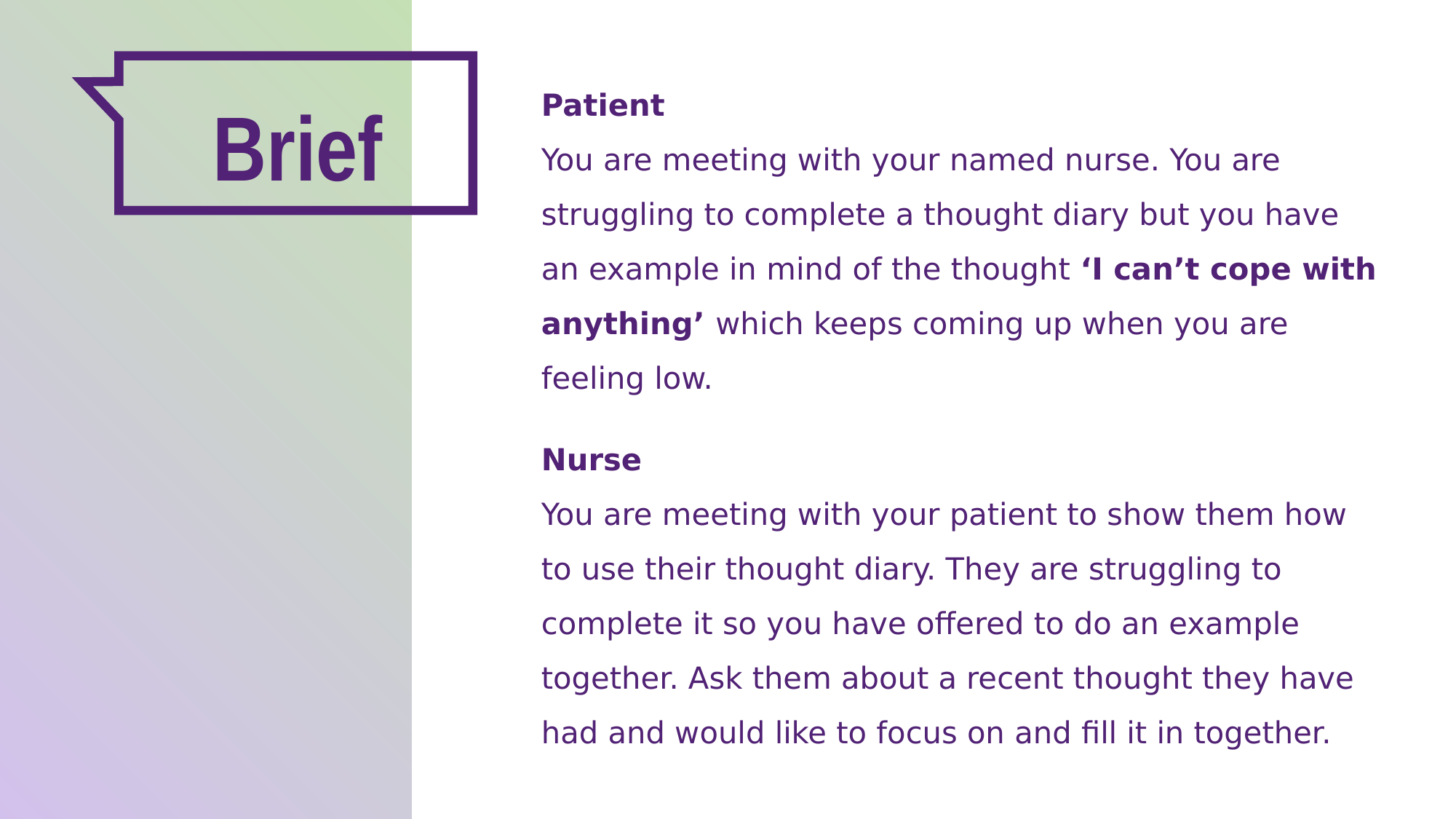

Brief
Patient
You are meeting with your named nurse. You are struggling to complete a thought diary but you have an example in mind of the thought ‘I can’t cope with anything’ which keeps coming up when you are feeling low.
Nurse
You are meeting with your patient to show them how to use their thought diary. They are struggling to complete it so you have offered to do an example together. Ask them about a recent thought they have had and would like to focus on and fill it in together.